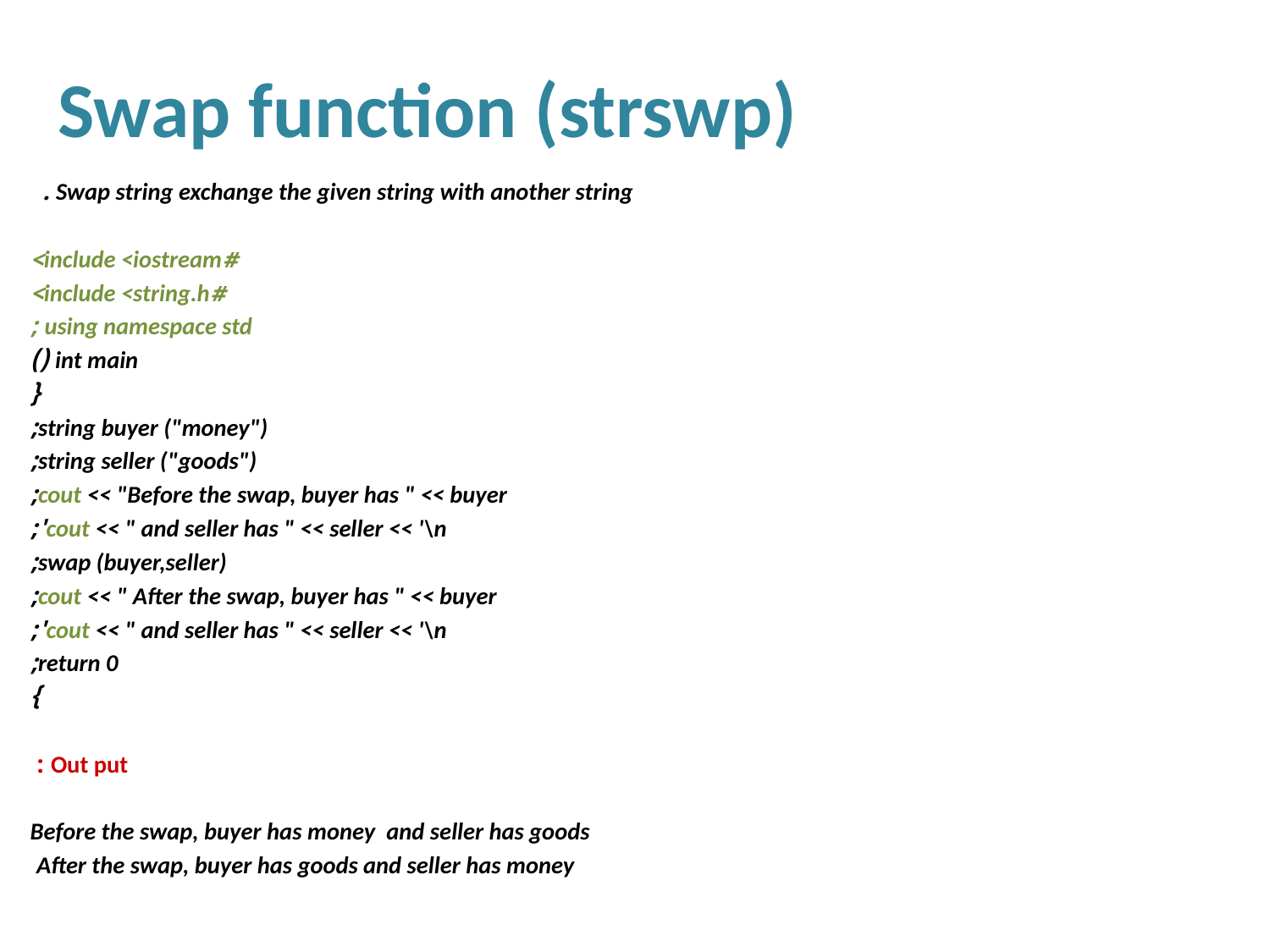

# Swap function (strswp)

      Swap string exchange the given string with another string .

#include <iostream>
#include <string.h>
using namespace std ;
int main ()
{
              string buyer ("money");
              string seller ("goods");
              cout << "Before the swap, buyer has " << buyer;
               cout << " and seller has " << seller << '\n';
               swap (buyer,seller);
               cout << " After the swap, buyer has " << buyer;
                cout << " and seller has " << seller << '\n';
 return 0;
}

Out put :

Before the swap, buyer has money  and seller has goods
After the swap, buyer has goods and seller has money